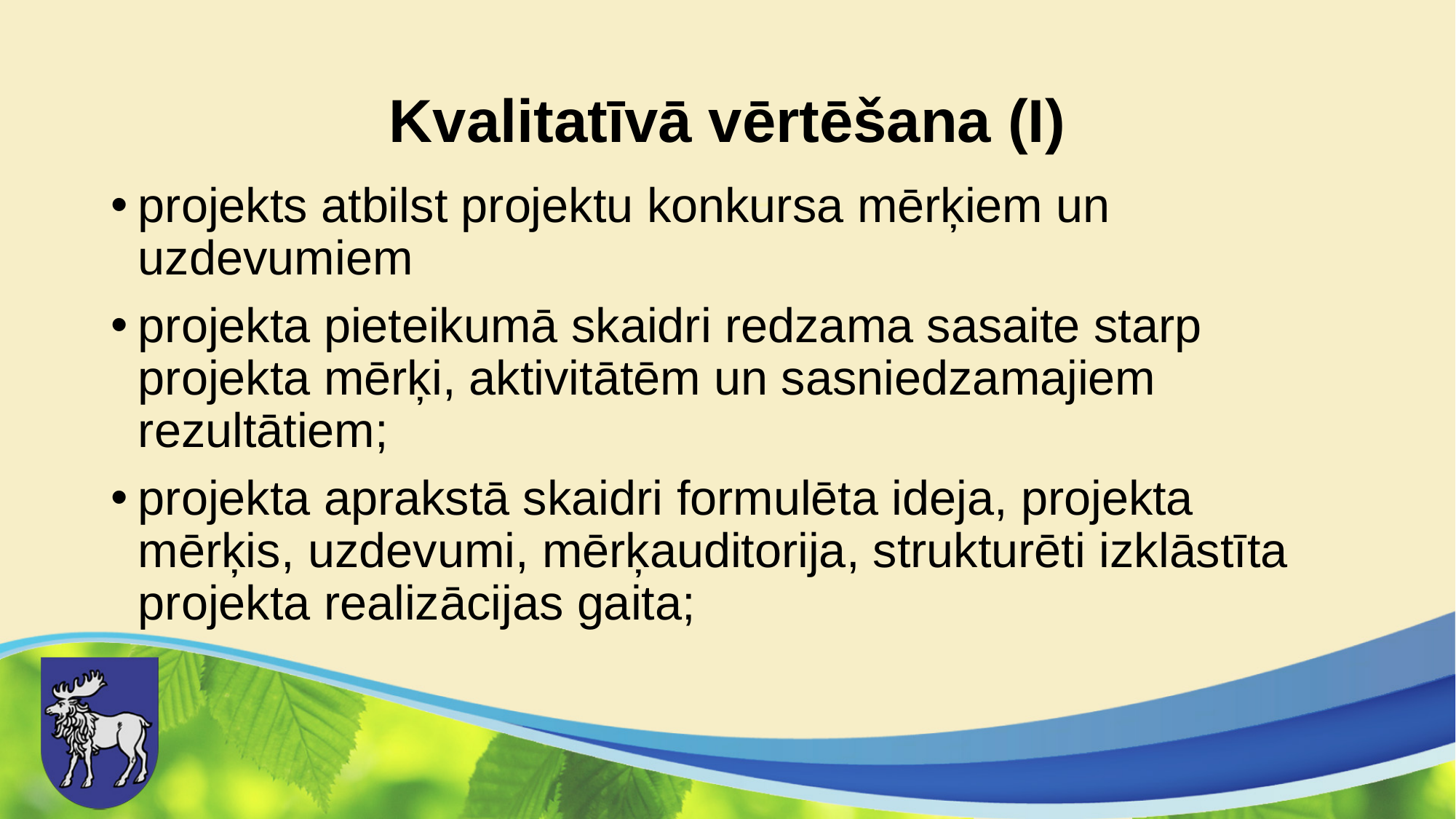

# Kvalitatīvā vērtēšana (I)
projekts atbilst projektu konkursa mērķiem un uzdevumiem
projekta pieteikumā skaidri redzama sasaite starp projekta mērķi, aktivitātēm un sasniedzamajiem rezultātiem;
projekta aprakstā skaidri formulēta ideja, projekta mērķis, uzdevumi, mērķauditorija, strukturēti izklāstīta projekta realizācijas gaita;